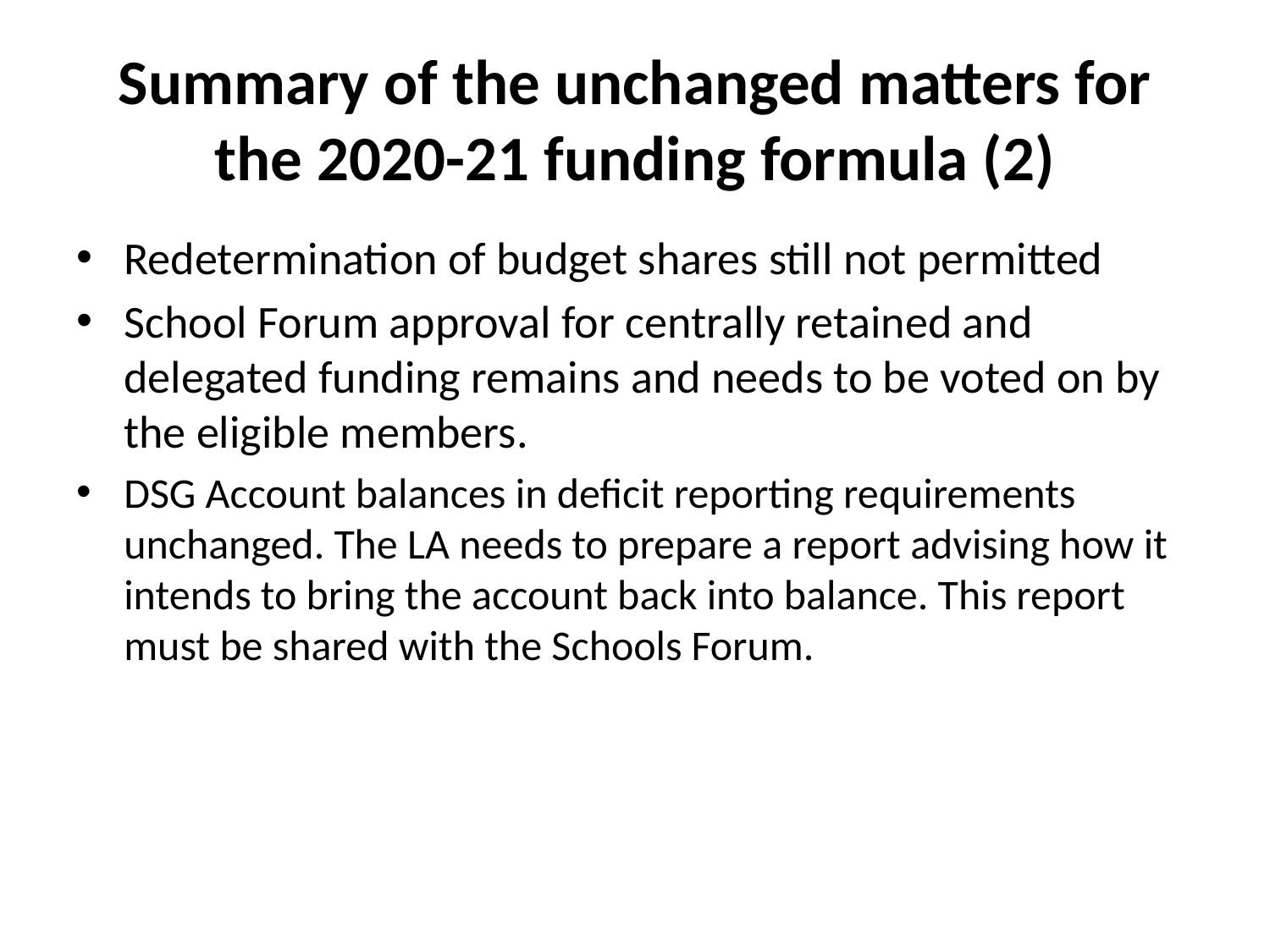

# Summary of the unchanged matters for the 2020-21 funding formula (2)
Redetermination of budget shares still not permitted
School Forum approval for centrally retained and delegated funding remains and needs to be voted on by the eligible members.
DSG Account balances in deficit reporting requirements unchanged. The LA needs to prepare a report advising how it intends to bring the account back into balance. This report must be shared with the Schools Forum.